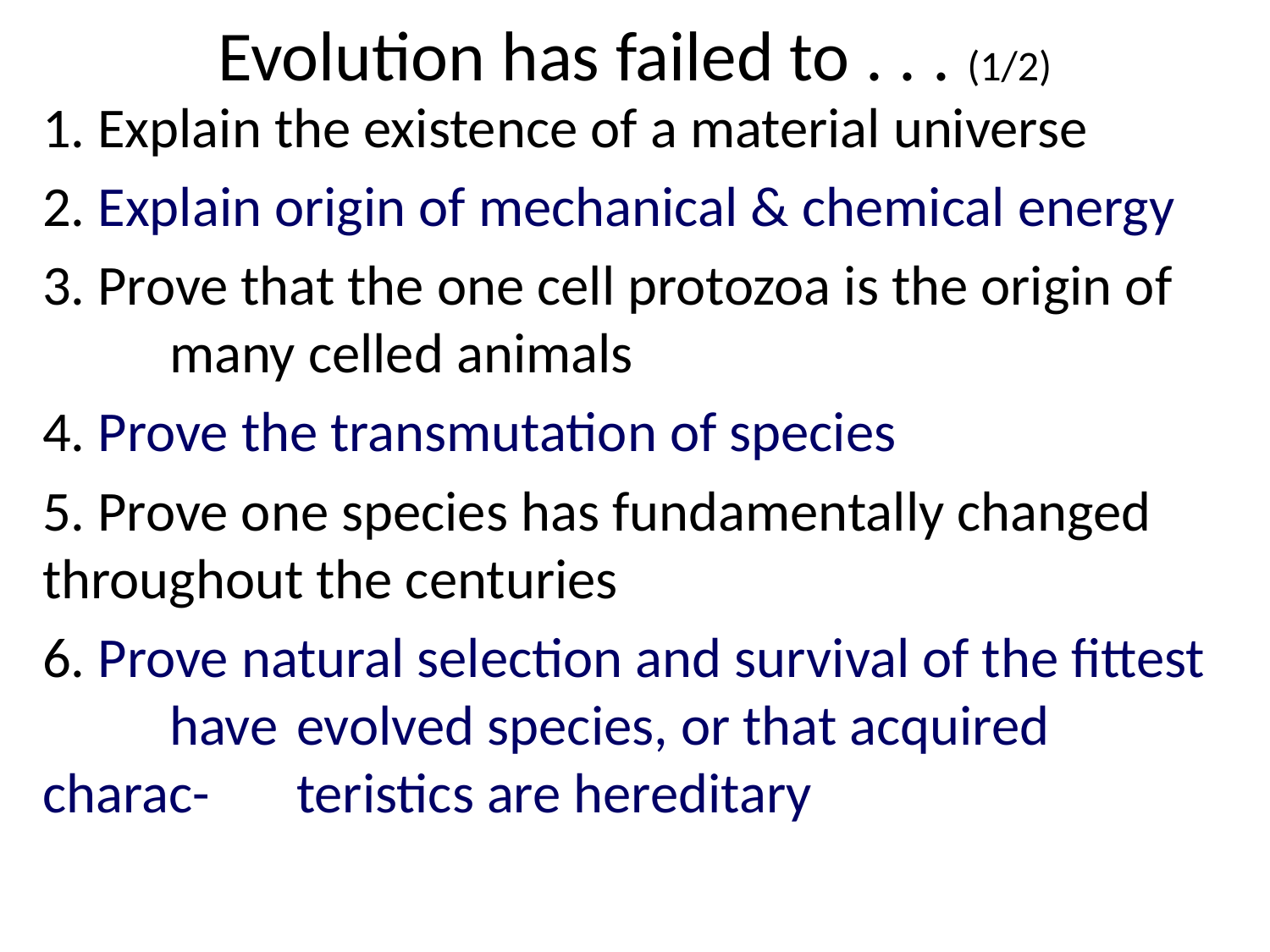

# Evolution has failed to . . . (1/2)
1. Explain the existence of a material universe
2. Explain origin of mechanical & chemical energy
3. Prove that the one cell protozoa is the origin of 	many celled animals
4. Prove the transmutation of species
5. Prove one species has fundamentally changed 	throughout the centuries
6. Prove natural selection and survival of the fittest 	have 	evolved species, or that acquired charac-	teristics are hereditary